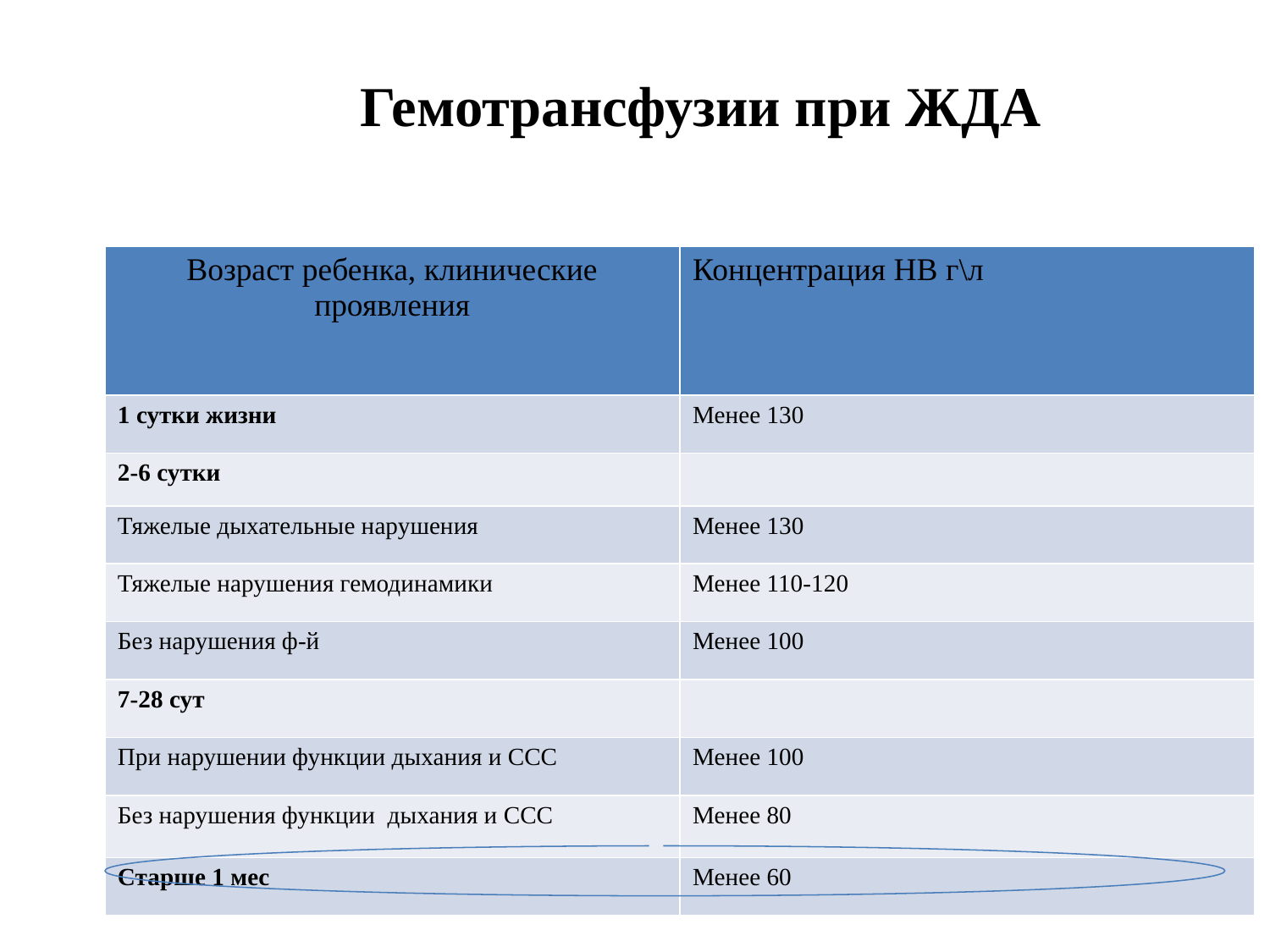

# Гемотрансфузии при ЖДА
| Возраст ребенка, клинические проявления | Концентрация НВ г\л |
| --- | --- |
| 1 сутки жизни | Менее 130 |
| 2-6 сутки |  |
| Тяжелые дыхательные нарушения | Менее 130 |
| Тяжелые нарушения гемодинамики | Менее 110-120 |
| Без нарушения ф-й | Менее 100 |
| 7-28 сут |  |
| При нарушении функции дыхания и ССС | Менее 100 |
| Без нарушения функции дыхания и ССС | Менее 80 |
| Старше 1 мес | Менее 60 |